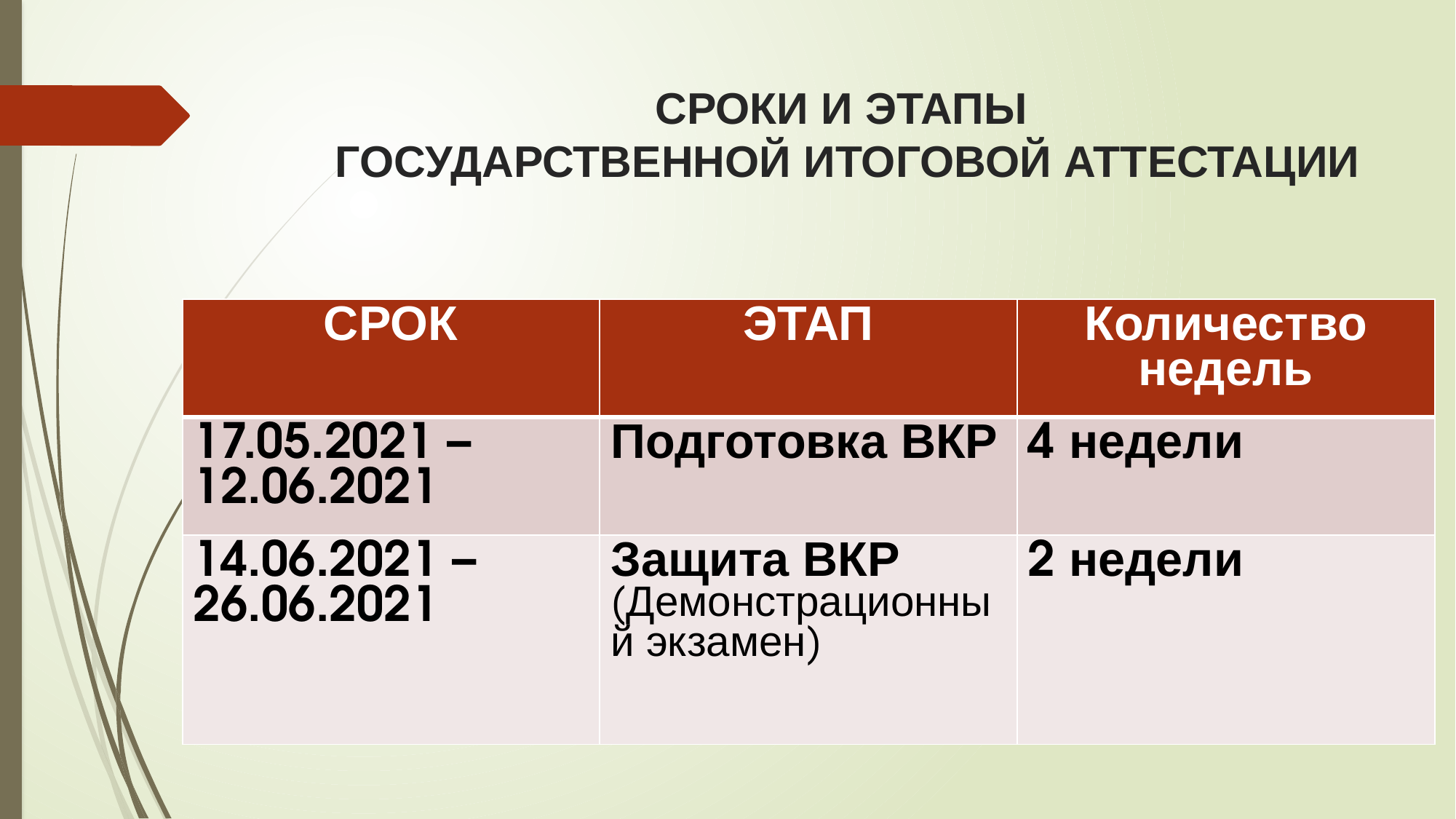

# СРОКИ И ЭТАПЫ ГОСУДАРСТВЕННОЙ ИТОГОВОЙ АТТЕСТАЦИИ
| СРОК | ЭТАП | Количество недель |
| --- | --- | --- |
| 17.05.2021 – 12.06.2021 | Подготовка ВКР | 4 недели |
| 14.06.2021 – 26.06.2021 | Защита ВКР (Демонстрационный экзамен) | 2 недели |